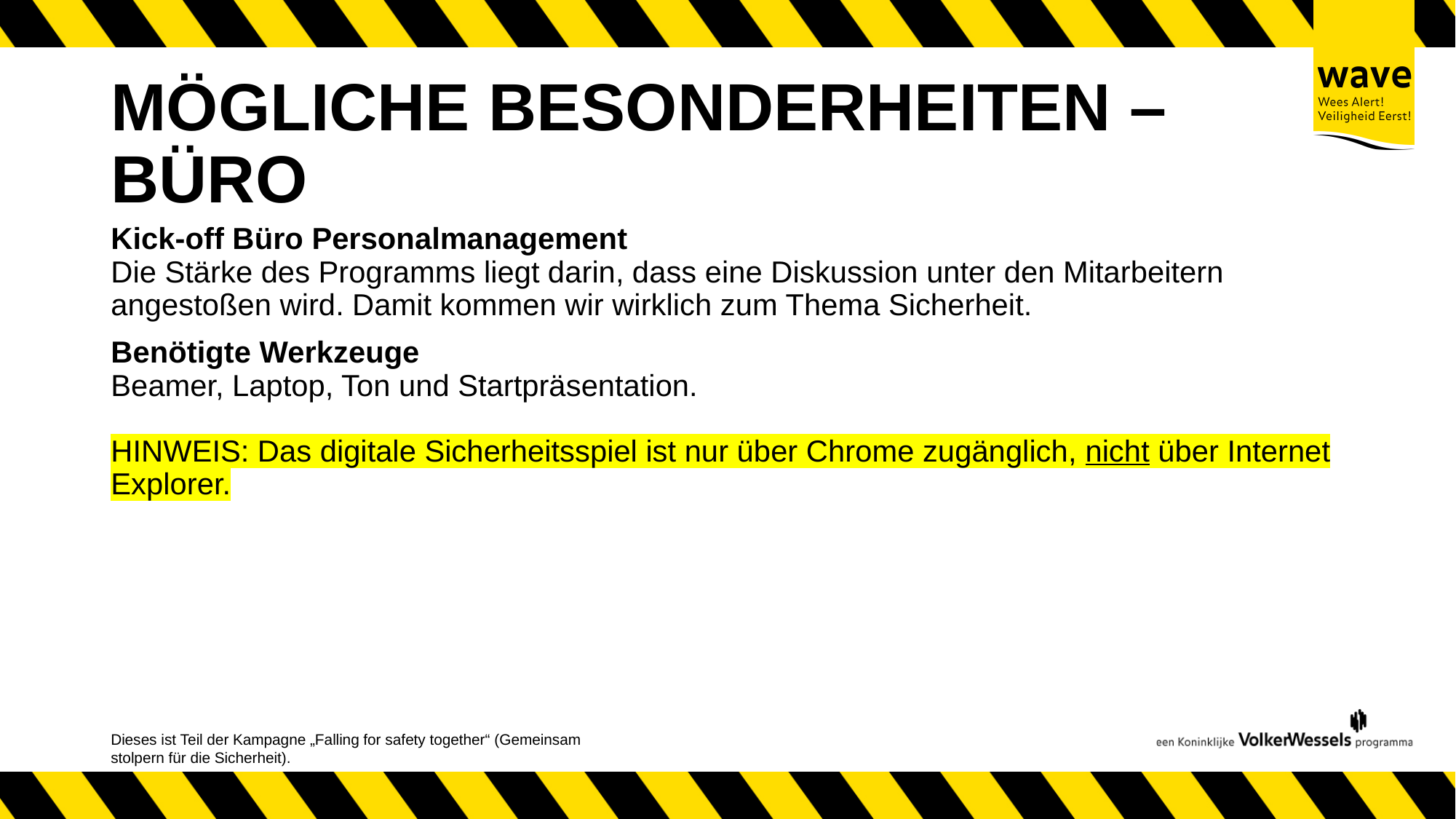

# MÖGLICHE BESONDERHEITEN – BÜRO
Kick-off Büro Personalmanagement
Die Stärke des Programms liegt darin, dass eine Diskussion unter den Mitarbeitern angestoßen wird. Damit kommen wir wirklich zum Thema Sicherheit.
Benötigte Werkzeuge
Beamer, Laptop, Ton und Startpräsentation.
HINWEIS: Das digitale Sicherheitsspiel ist nur über Chrome zugänglich, nicht über Internet Explorer.

Dieses ist Teil der Kampagne „Falling for safety together“ (Gemeinsam stolpern für die Sicherheit).